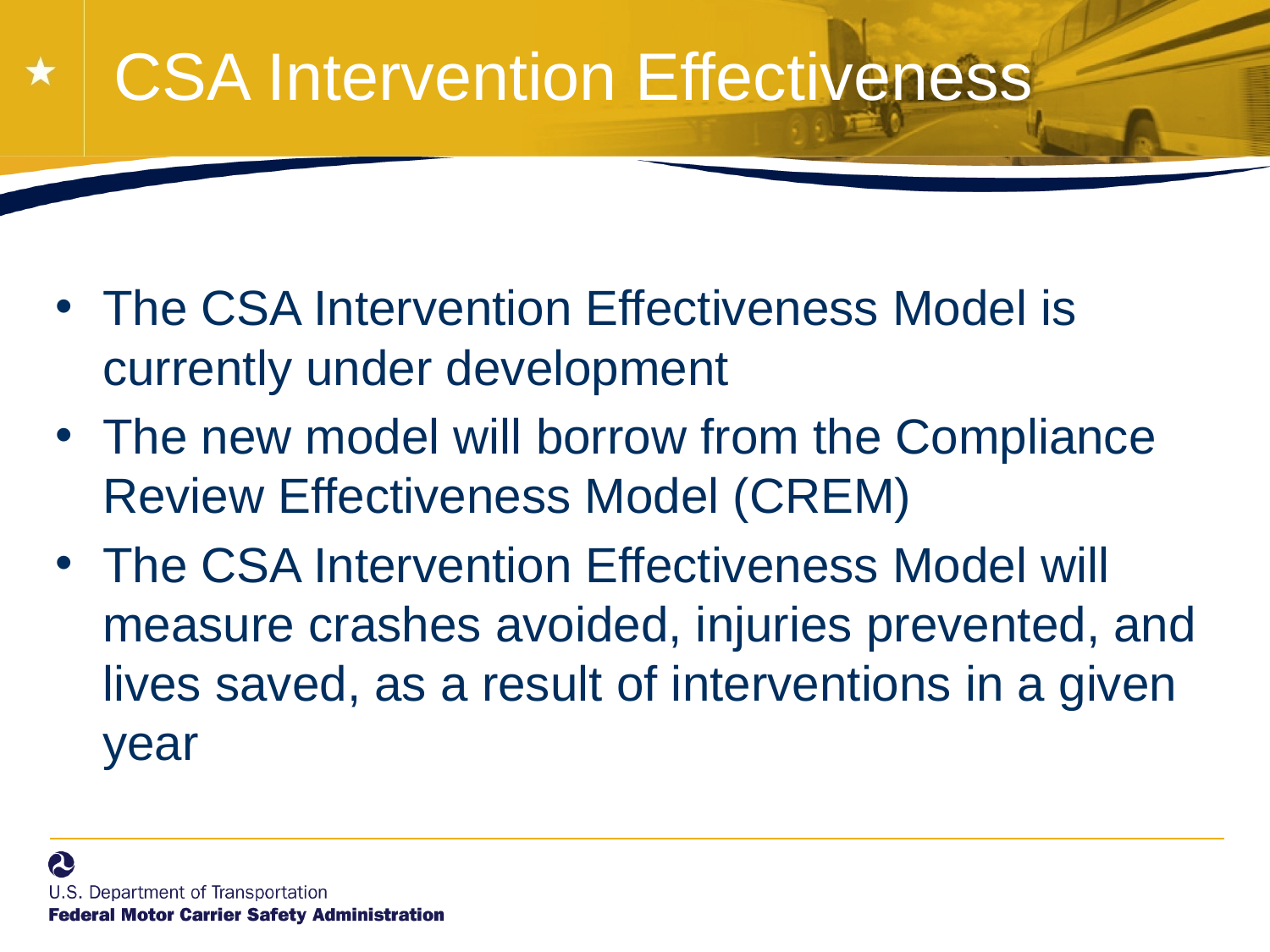

# CSA Intervention Effectiveness

The CSA Intervention Effectiveness Model is currently under development
The new model will borrow from the Compliance Review Effectiveness Model (CREM)
The CSA Intervention Effectiveness Model will measure crashes avoided, injuries prevented, and lives saved, as a result of interventions in a given year